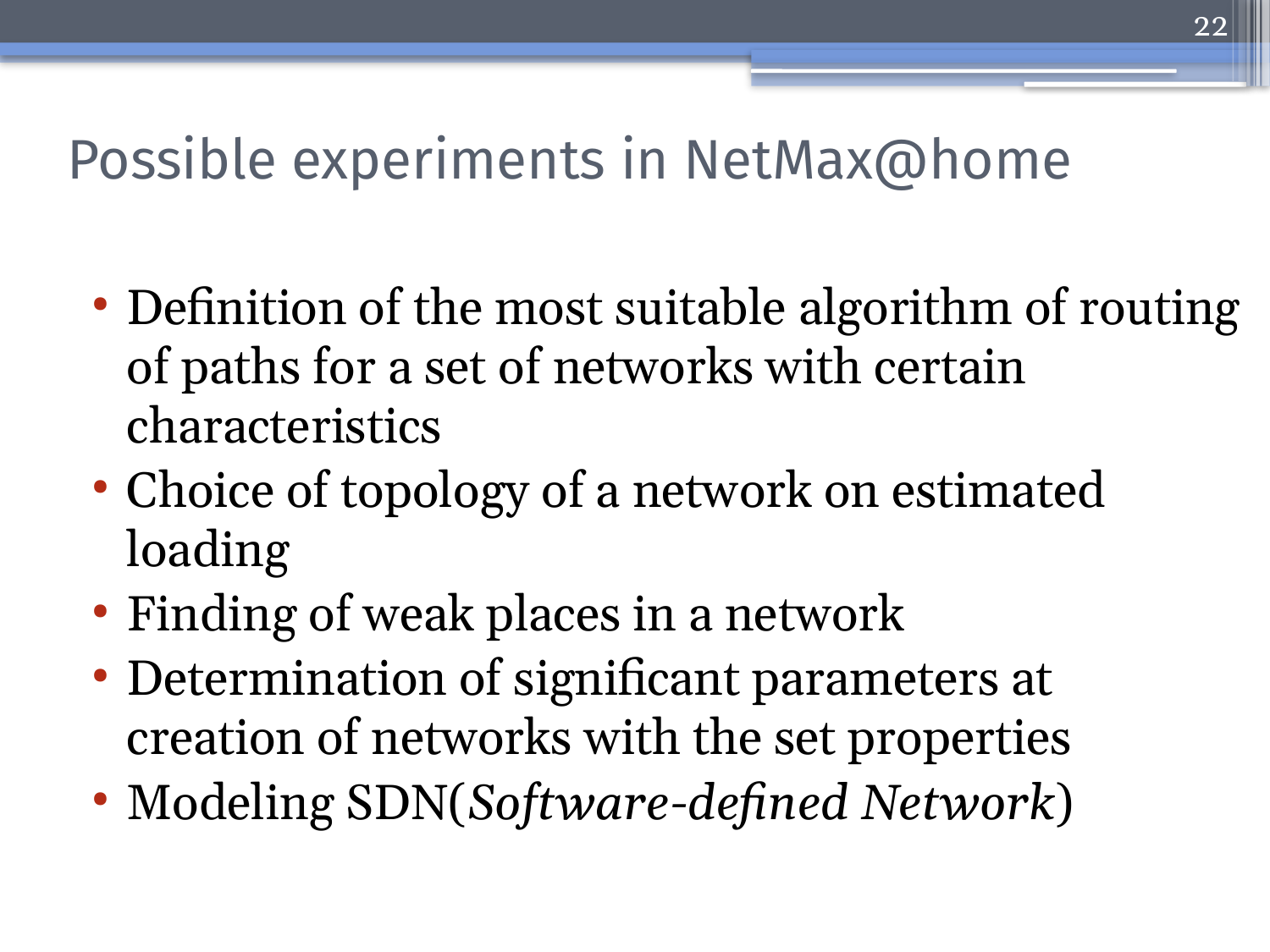

22
# Possible experiments in NetMax@home
Definition of the most suitable algorithm of routing of paths for a set of networks with certain characteristics
Choice of topology of a network on estimated loading
Finding of weak places in a network
Determination of significant parameters at creation of networks with the set properties
Modeling SDN(Software-defined Network)